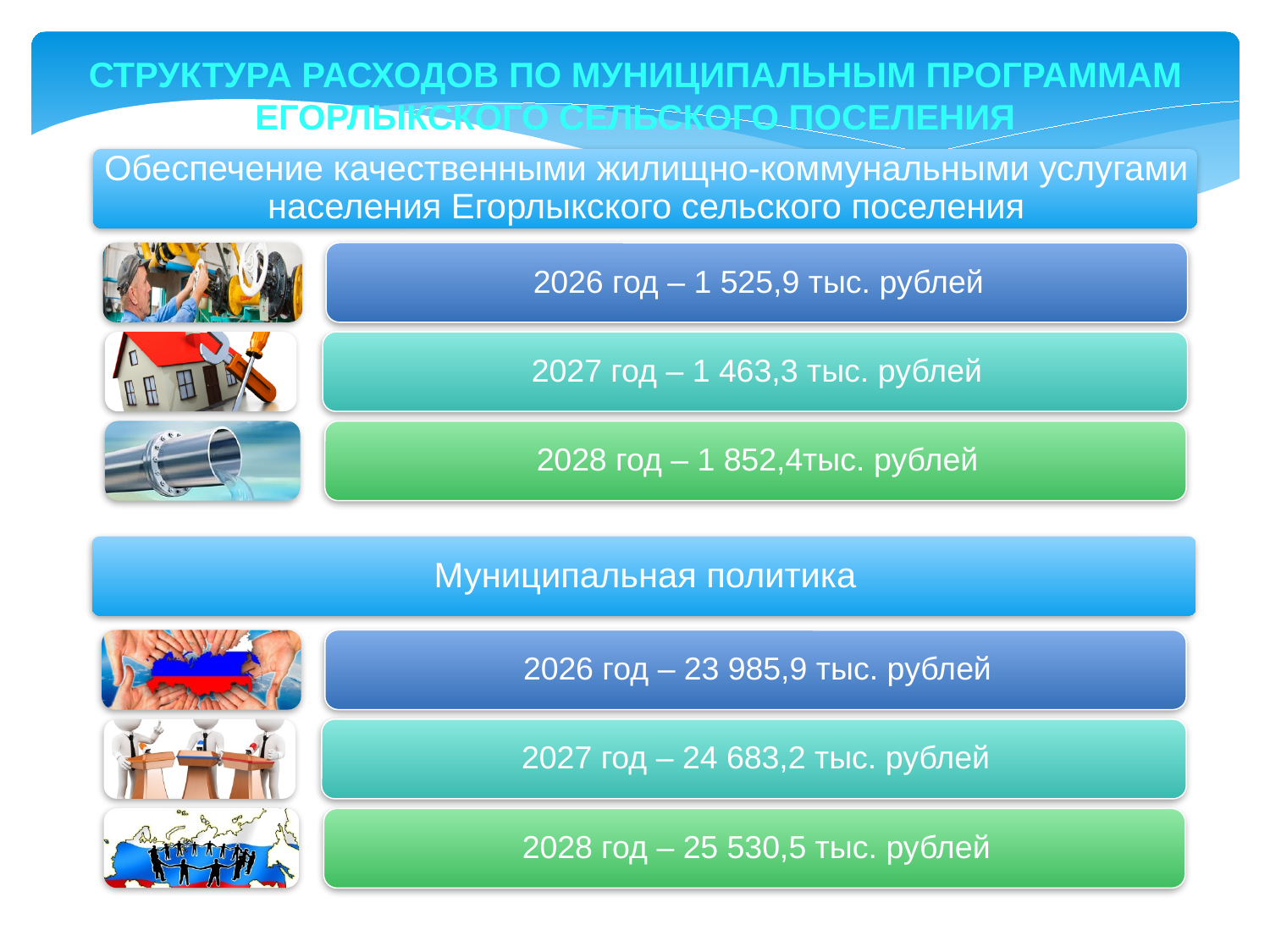

СТРУКТУРА РАСХОДОВ ПО МУНИЦИПАЛЬНЫМ ПРОГРАММАМ ЕГОРЛЫКСКОГО СЕЛЬСКОГО ПОСЕЛЕНИЯ
Обеспечение качественными жилищно-коммунальными услугами населения Егорлыкского сельского поселения
2026 год – 1 525,9 тыс. рублей
2027 год – 1 463,3 тыс. рублей
2028 год – 1 852,4тыс. рублей
Муниципальная политика
2026 год – 23 985,9 тыс. рублей
2027 год – 24 683,2 тыс. рублей
2028 год – 25 530,5 тыс. рублей